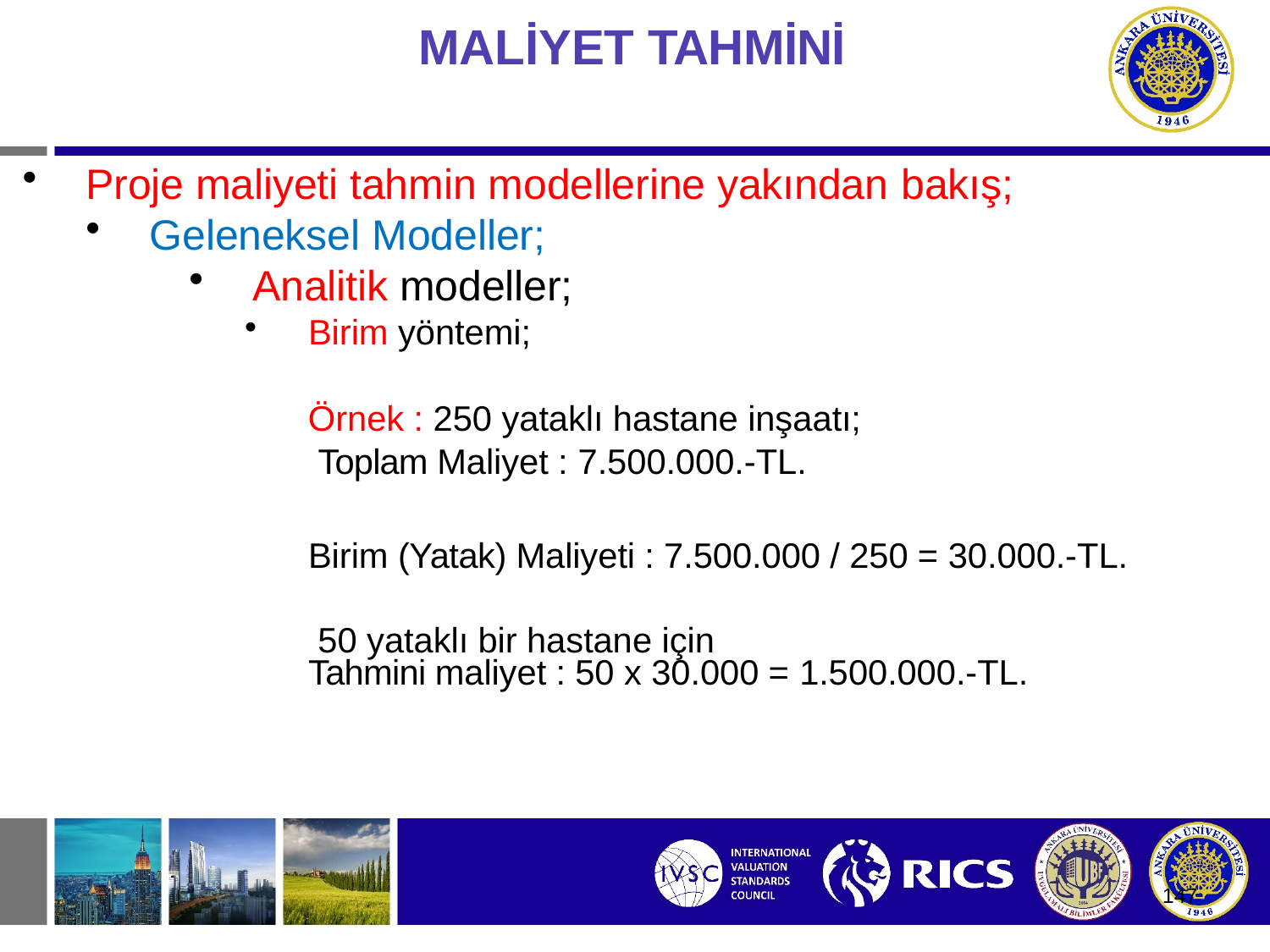

# MALİYET TAHMİNİ
Proje maliyeti tahmin modellerine yakından bakış;
Geleneksel Modeller;
Analitik modeller;
Birim yöntemi;

Örnek : 250 yataklı hastane inşaatı;  Toplam Maliyet : 7.500.000.-TL.
Birim (Yatak) Maliyeti : 7.500.000 / 250 = 30.000.-TL.  50 yataklı bir hastane için
Tahmini maliyet : 50 x 30.000 = 1.500.000.-TL.
147